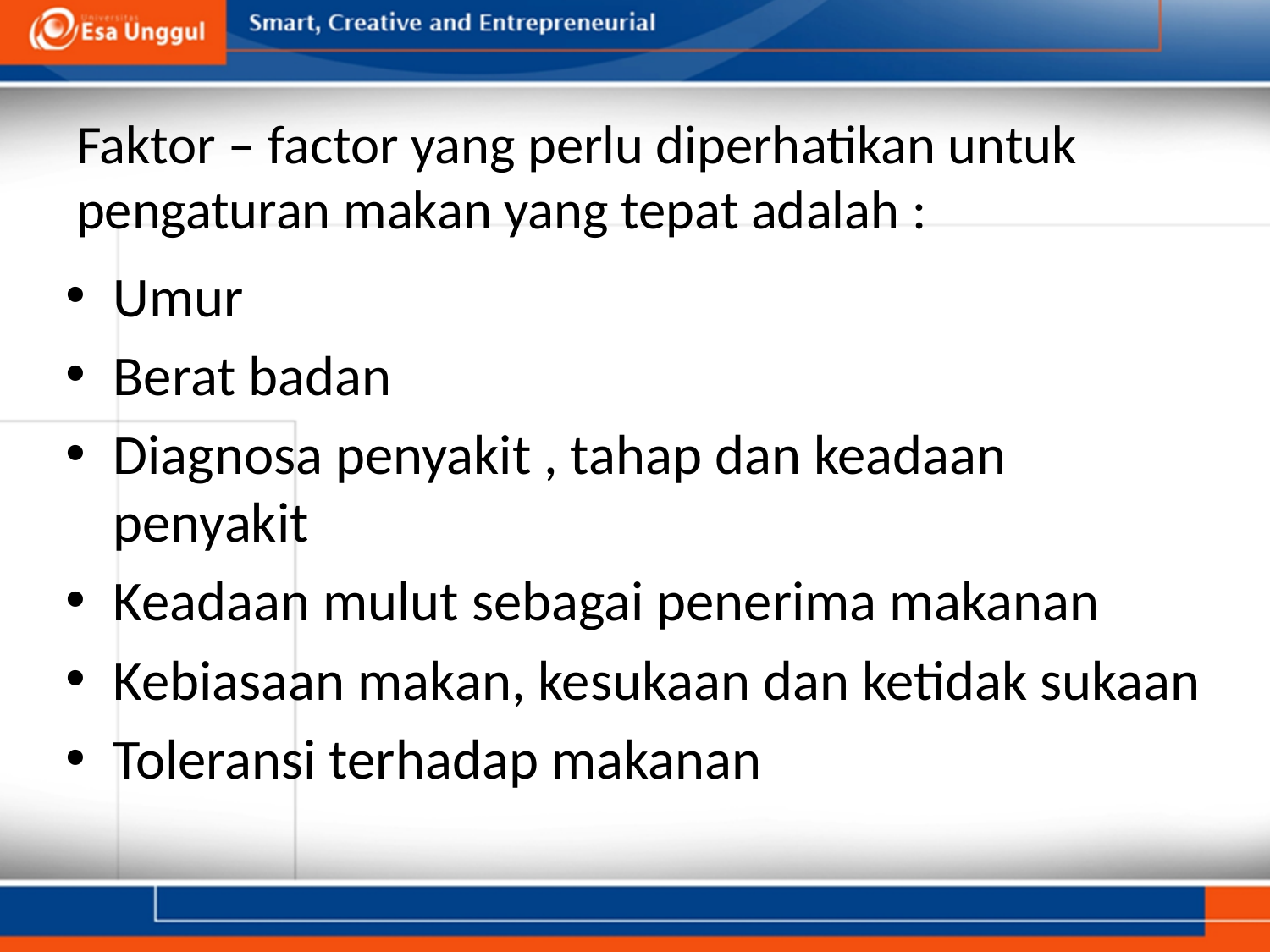

# Faktor – factor yang perlu diperhatikan untuk pengaturan makan yang tepat adalah :
Umur
Berat badan
Diagnosa penyakit , tahap dan keadaan penyakit
Keadaan mulut sebagai penerima makanan
Kebiasaan makan, kesukaan dan ketidak sukaan
Toleransi terhadap makanan